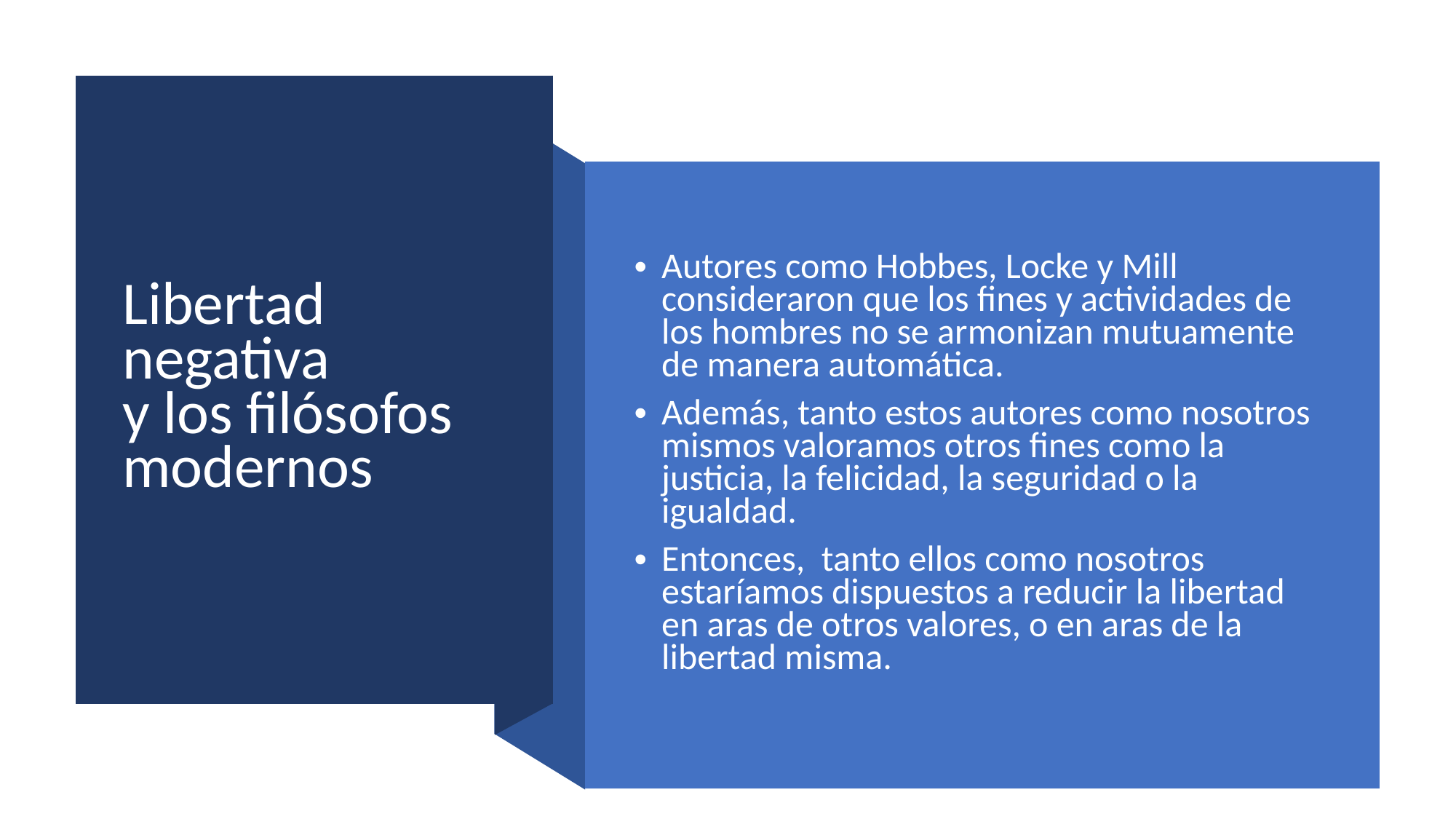

# Libertad negativa y los filósofos modernos

Autores como Hobbes, Locke y Mill consideraron que los fines y actividades de los hombres no se armonizan mutuamente de manera automática.
Además, tanto estos autores como nosotros mismos valoramos otros fines como la justicia, la felicidad, la seguridad o la igualdad.
Entonces,  tanto ellos como nosotros estaríamos dispuestos a reducir la libertad en aras de otros valores, o en aras de la libertad misma.